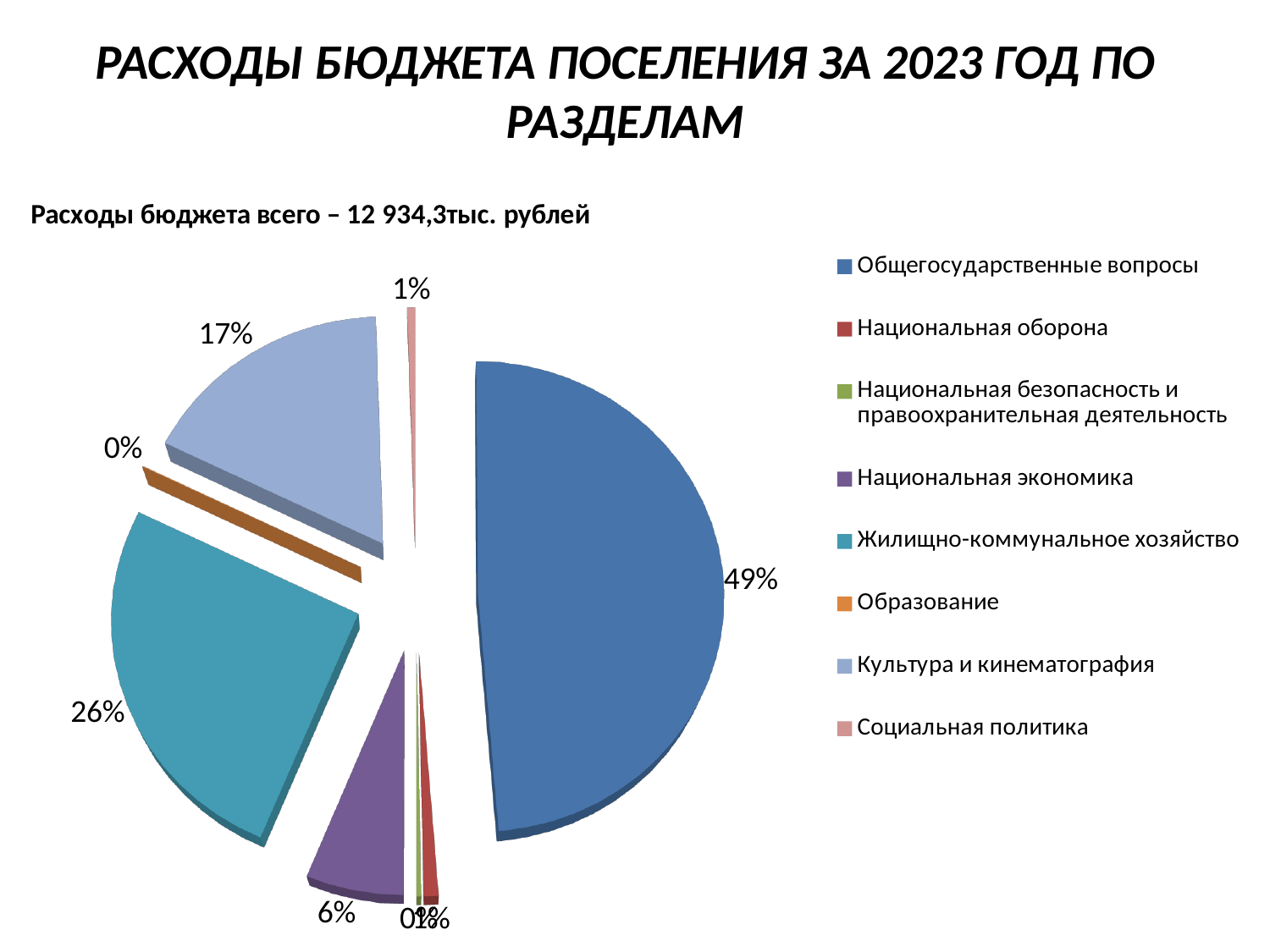

# РАСХОДЫ БЮДЖЕТА ПОСЕЛЕНИЯ ЗА 2023 ГОД ПО РАЗДЕЛАМ

[unsupported chart]